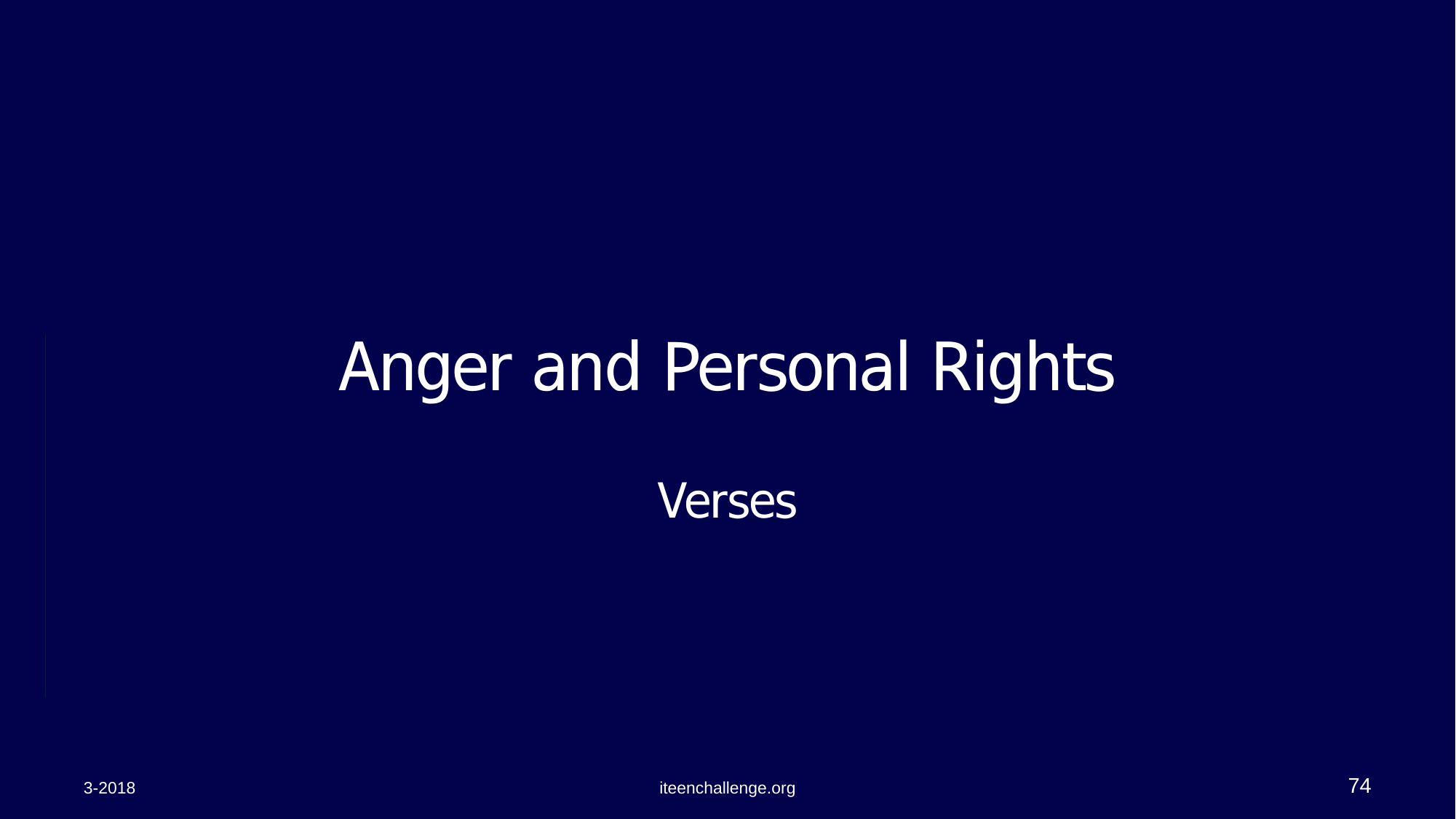

# Anger and Personal Rights
Verses
3-2018
iteenchallenge.org
74